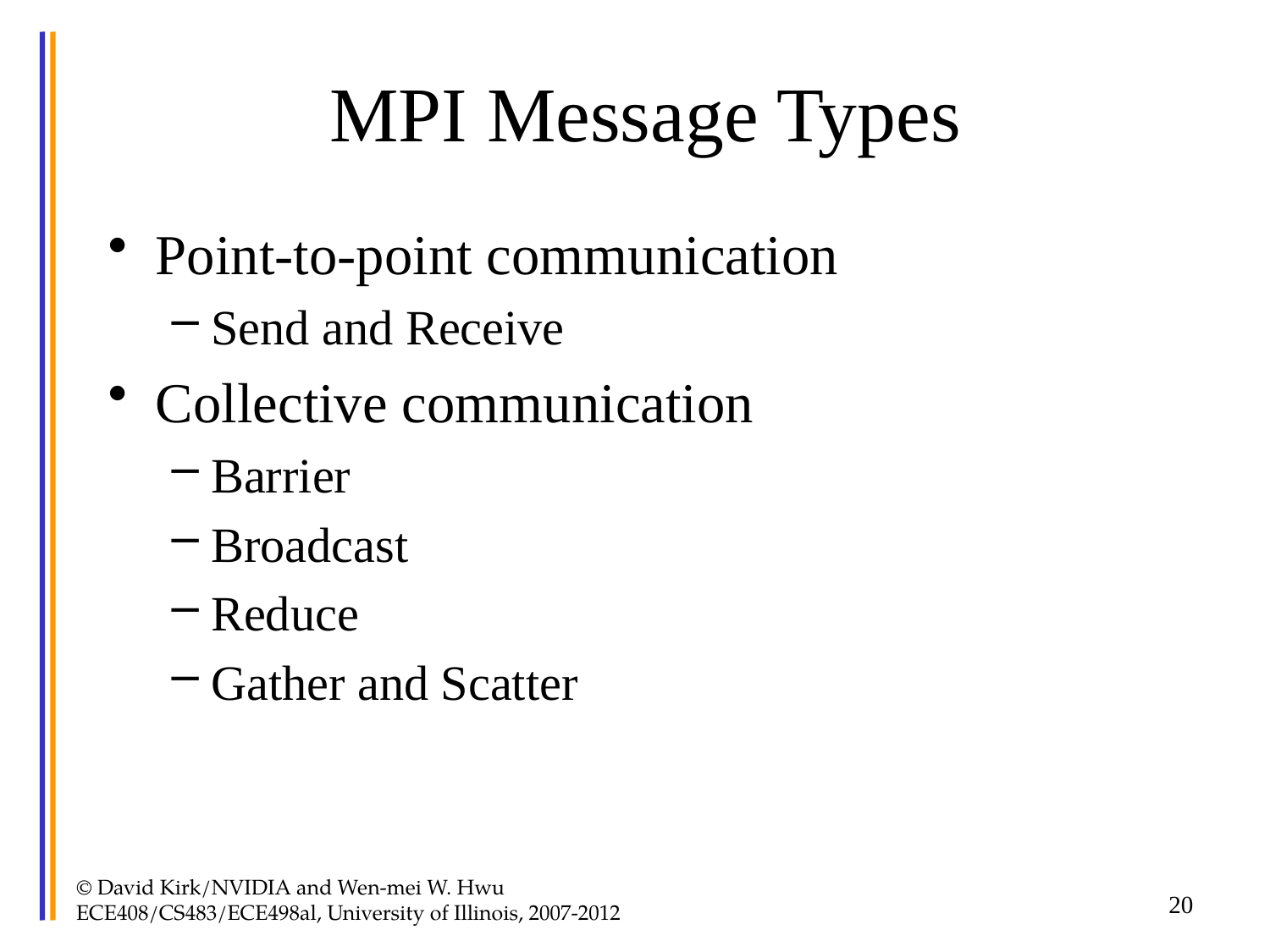

# MPI Message Types
Point-to-point communication
Send and Receive
Collective communication
Barrier
Broadcast
Reduce
Gather and Scatter
© David Kirk/NVIDIA and Wen-mei W. Hwu  ECE408/CS483/ECE498al, University of Illinois, 2007-2012
20